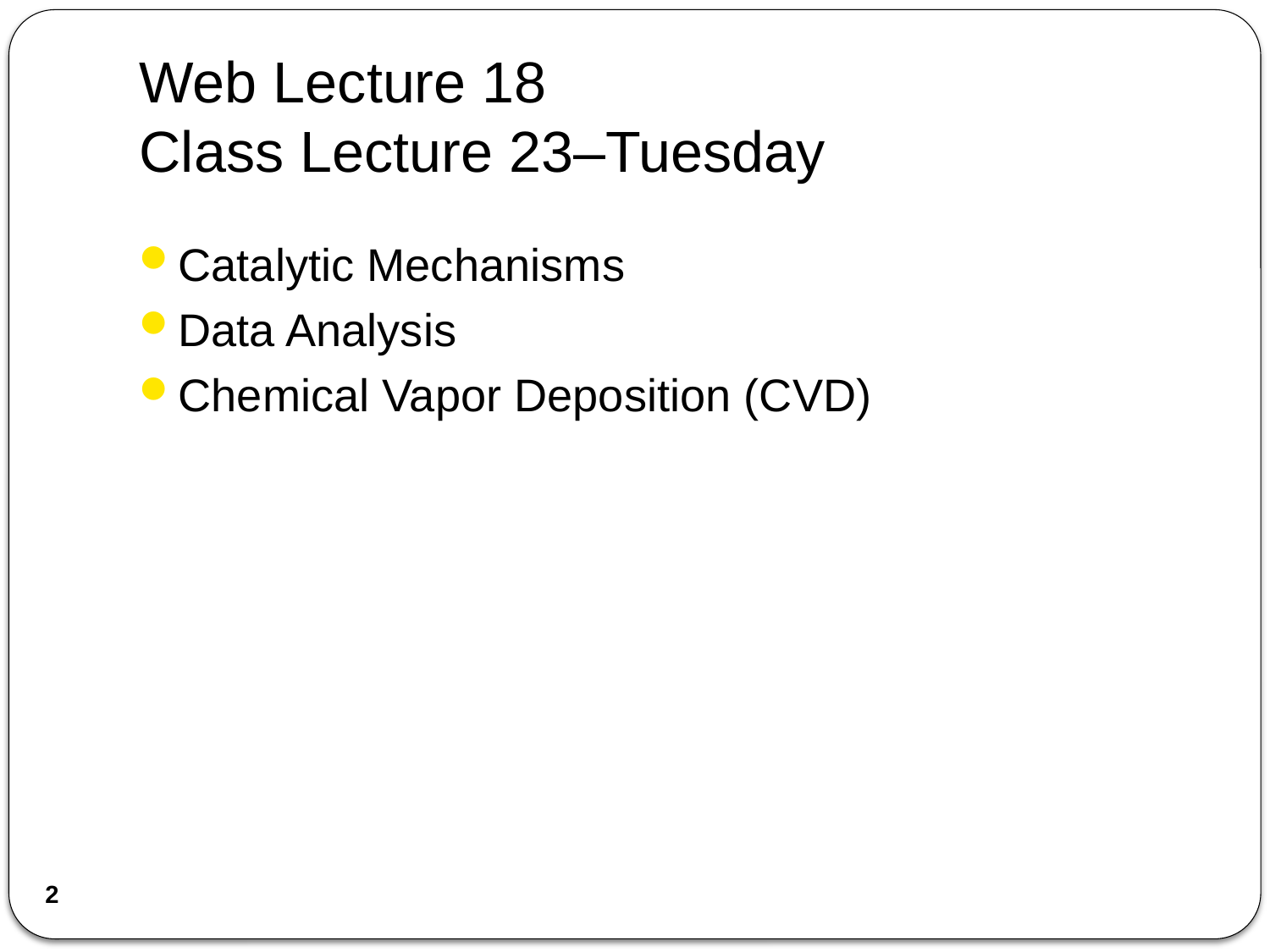

# Web Lecture 18 Class Lecture 23–Tuesday
Catalytic Mechanisms
Data Analysis
Chemical Vapor Deposition (CVD)

2